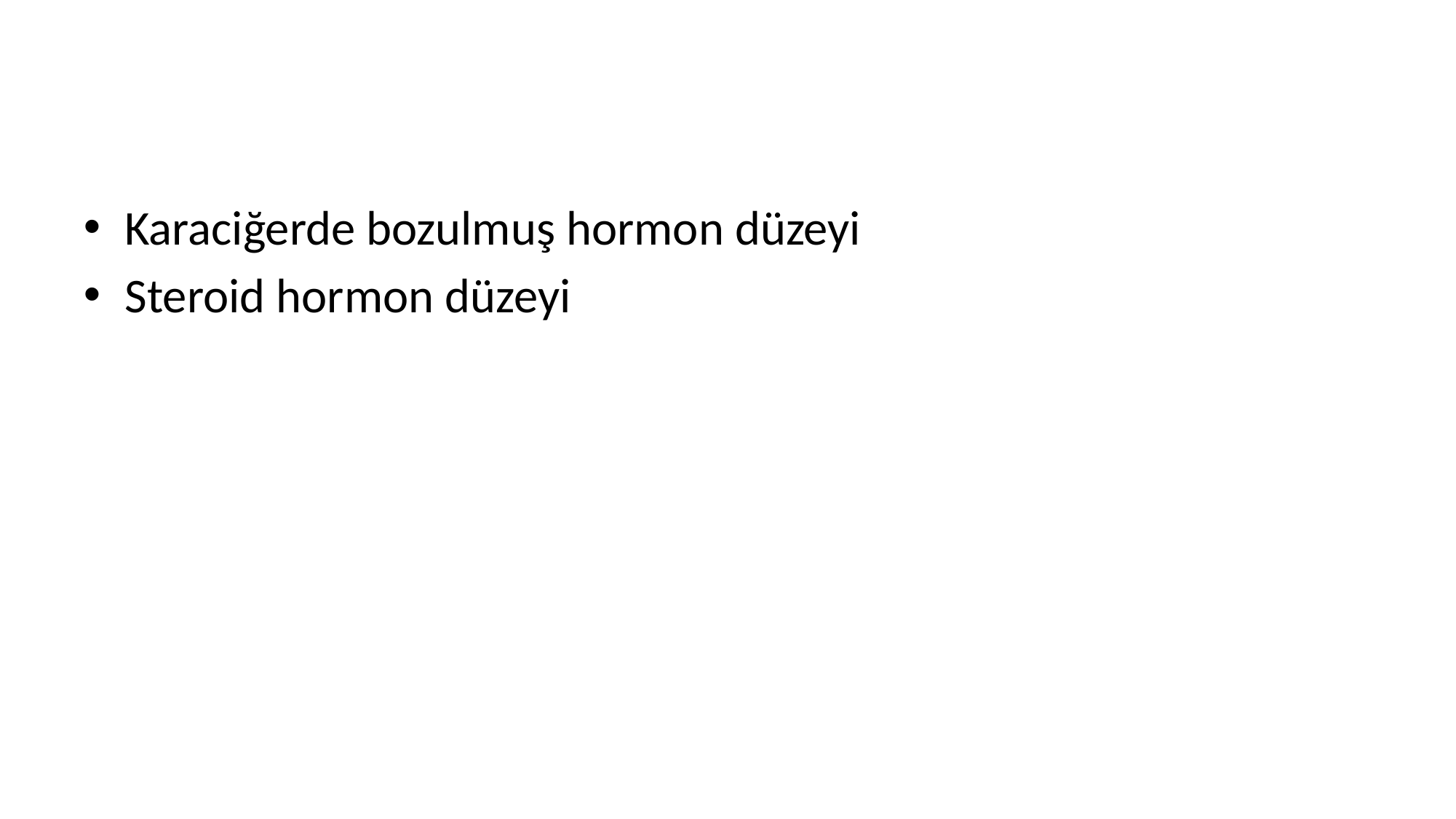

#
Karaciğerde bozulmuş hormon düzeyi
Steroid hormon düzeyi